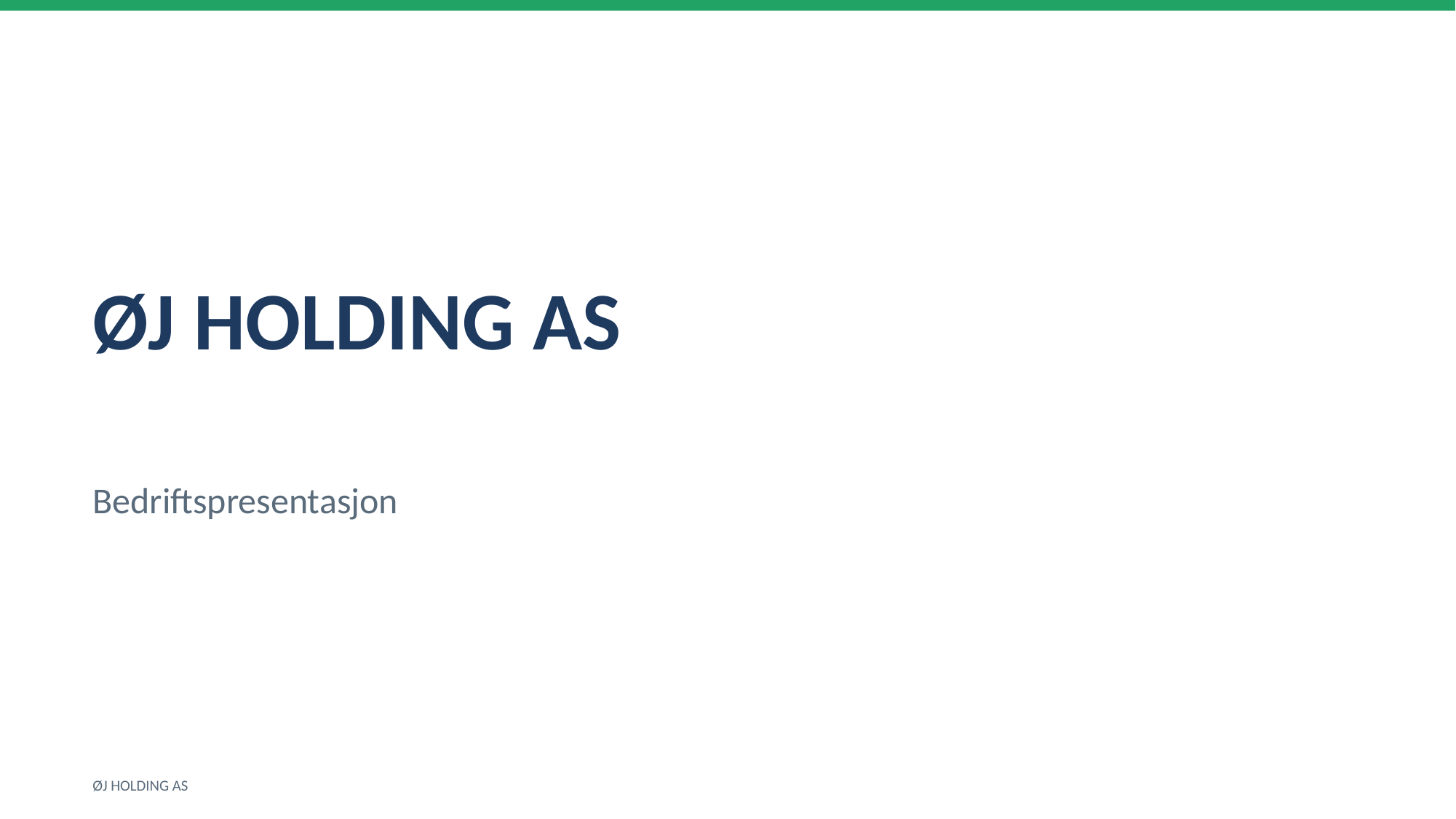

ØJ HOLDING AS
Bedriftspresentasjon
ØJ HOLDING AS